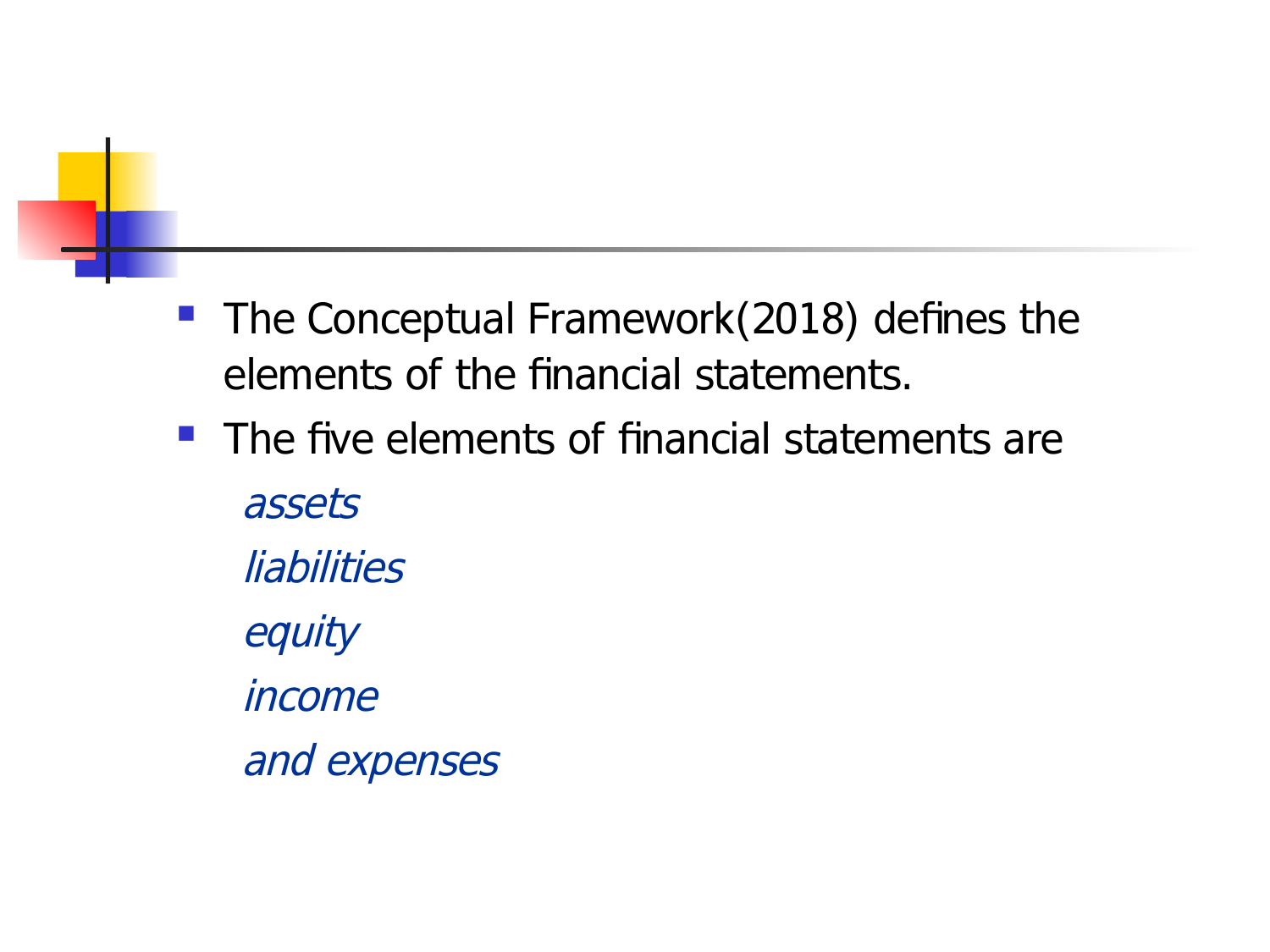

The Conceptual Framework(2018) defines the elements of the financial statements.
The five elements of financial statements are
     assets
     liabilities
     equity
     income
     and expenses